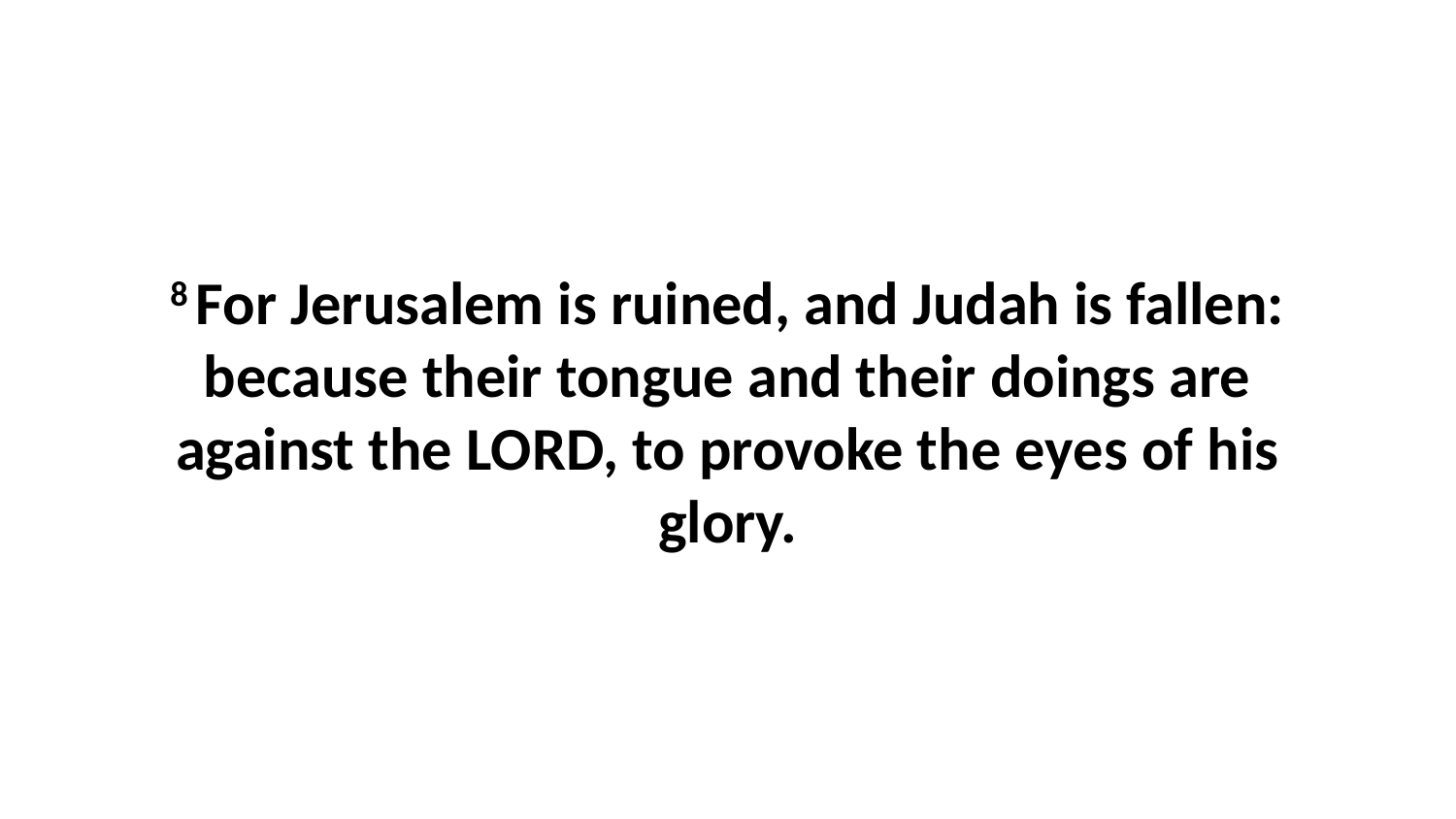

8 For Jerusalem is ruined, and Judah is fallen: because their tongue and their doings are against the LORD, to provoke the eyes of his glory.